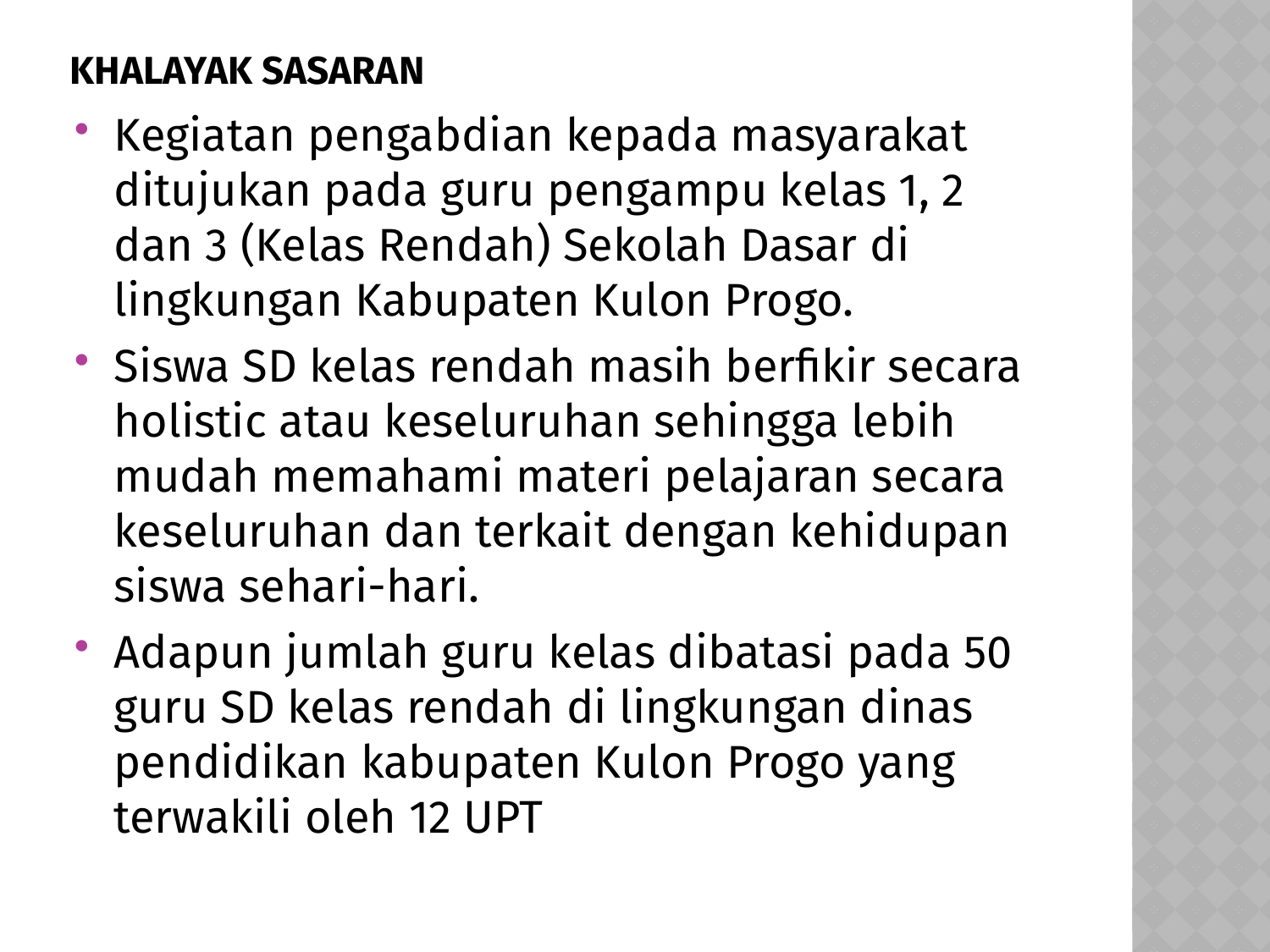

# Khalayak Sasaran
Kegiatan pengabdian kepada masyarakat ditujukan pada guru pengampu kelas 1, 2 dan 3 (Kelas Rendah) Sekolah Dasar di lingkungan Kabupaten Kulon Progo.
Siswa SD kelas rendah masih berfikir secara holistic atau keseluruhan sehingga lebih mudah memahami materi pelajaran secara keseluruhan dan terkait dengan kehidupan siswa sehari-hari.
Adapun jumlah guru kelas dibatasi pada 50 guru SD kelas rendah di lingkungan dinas pendidikan kabupaten Kulon Progo yang terwakili oleh 12 UPT